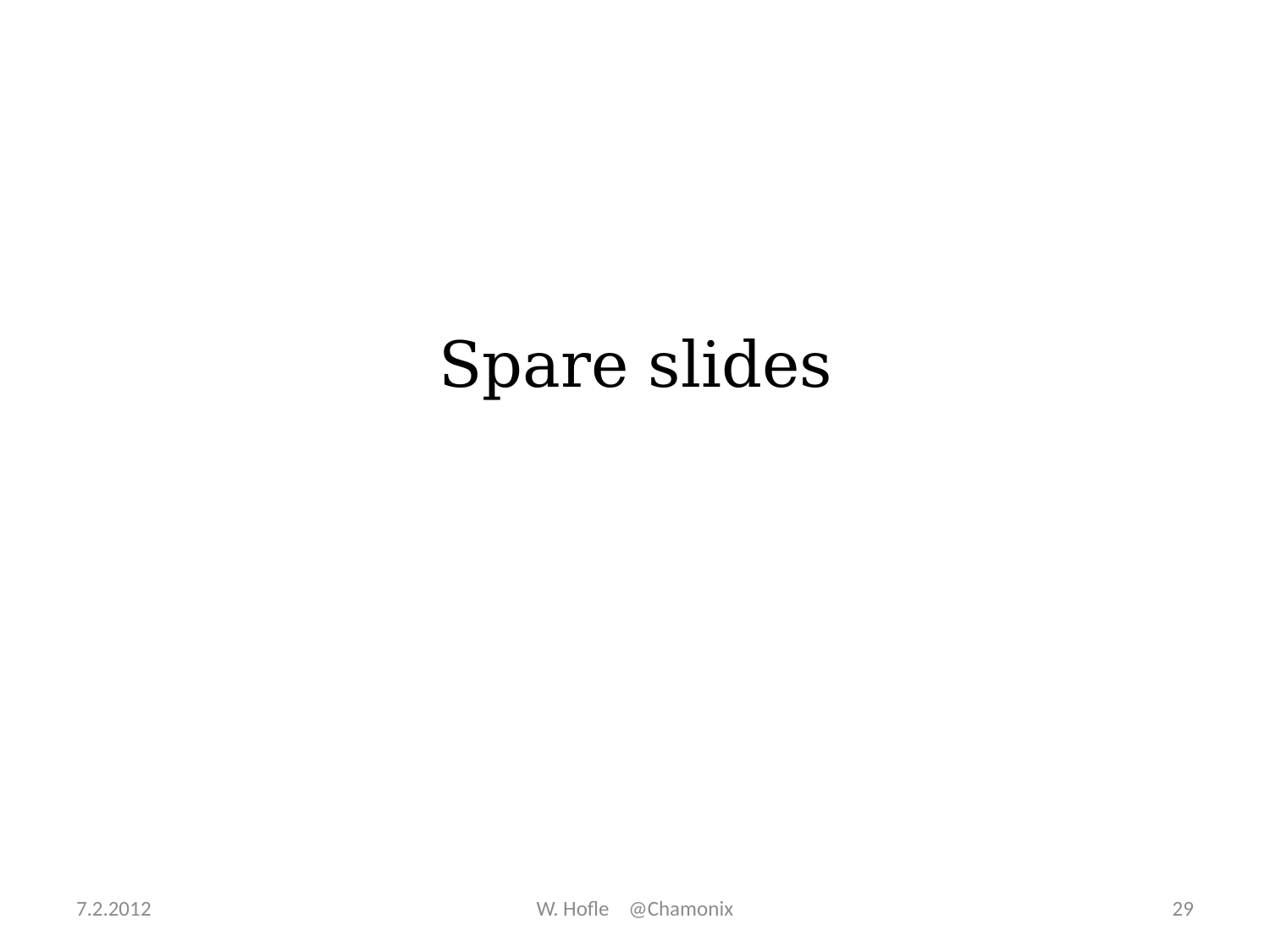

Spare slides
7.2.2012
W. Hofle    @Chamonix
29